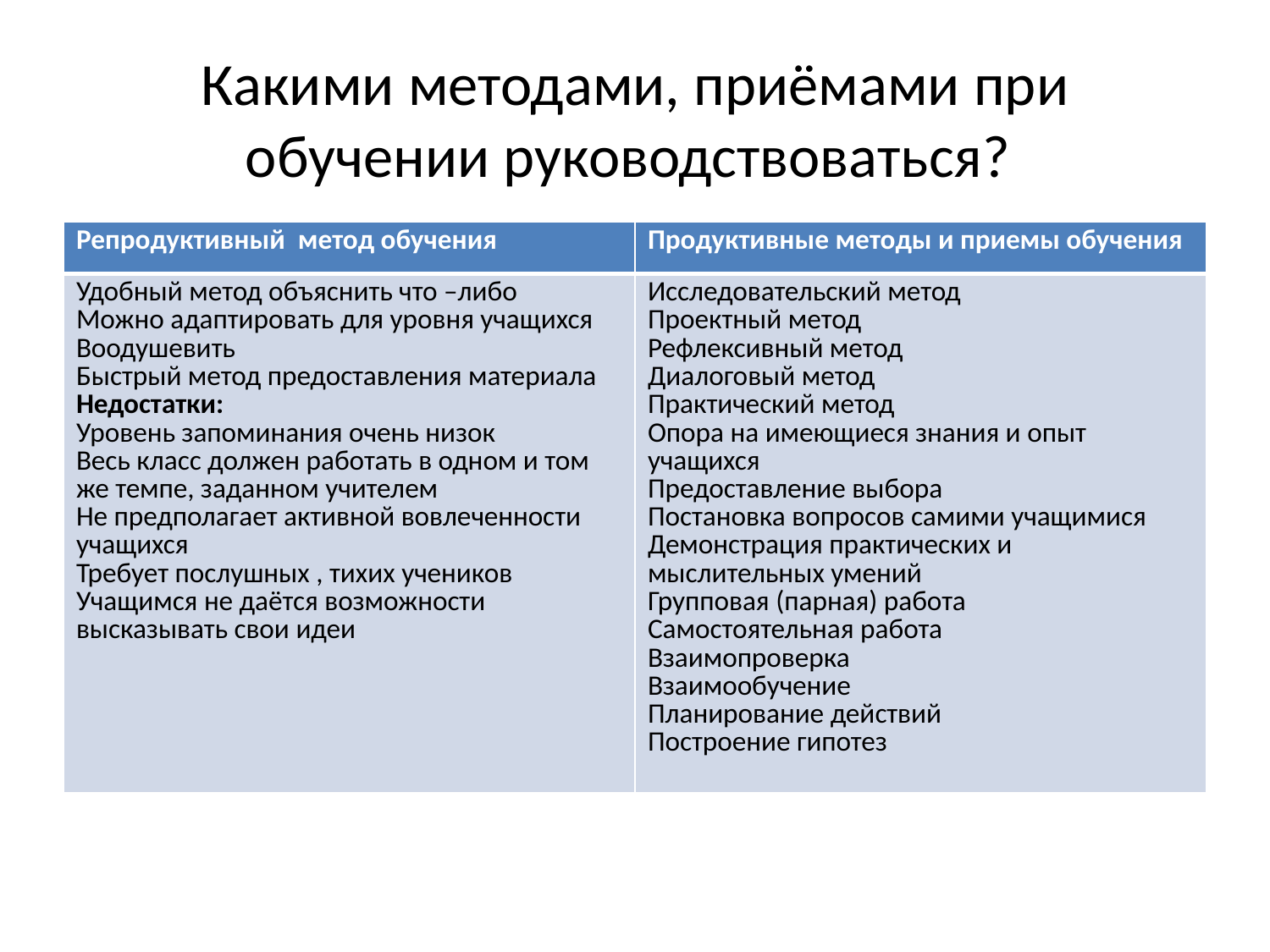

# Какими методами, приёмами при обучении руководствоваться?
| Репродуктивный метод обучения | Продуктивные методы и приемы обучения |
| --- | --- |
| Удобный метод объяснить что –либо Можно адаптировать для уровня учащихся Воодушевить Быстрый метод предоставления материала Недостатки: Уровень запоминания очень низок Весь класс должен работать в одном и том же темпе, заданном учителем Не предполагает активной вовлеченности учащихся Требует послушных , тихих учеников Учащимся не даётся возможности высказывать свои идеи | Исследовательский метод Проектный метод Рефлексивный метод Диалоговый метод Практический метод Опора на имеющиеся знания и опыт учащихся Предоставление выбора Постановка вопросов самими учащимися Демонстрация практических и мыслительных умений Групповая (парная) работа Самостоятельная работа Взаимопроверка Взаимообучение Планирование действий Построение гипотез |